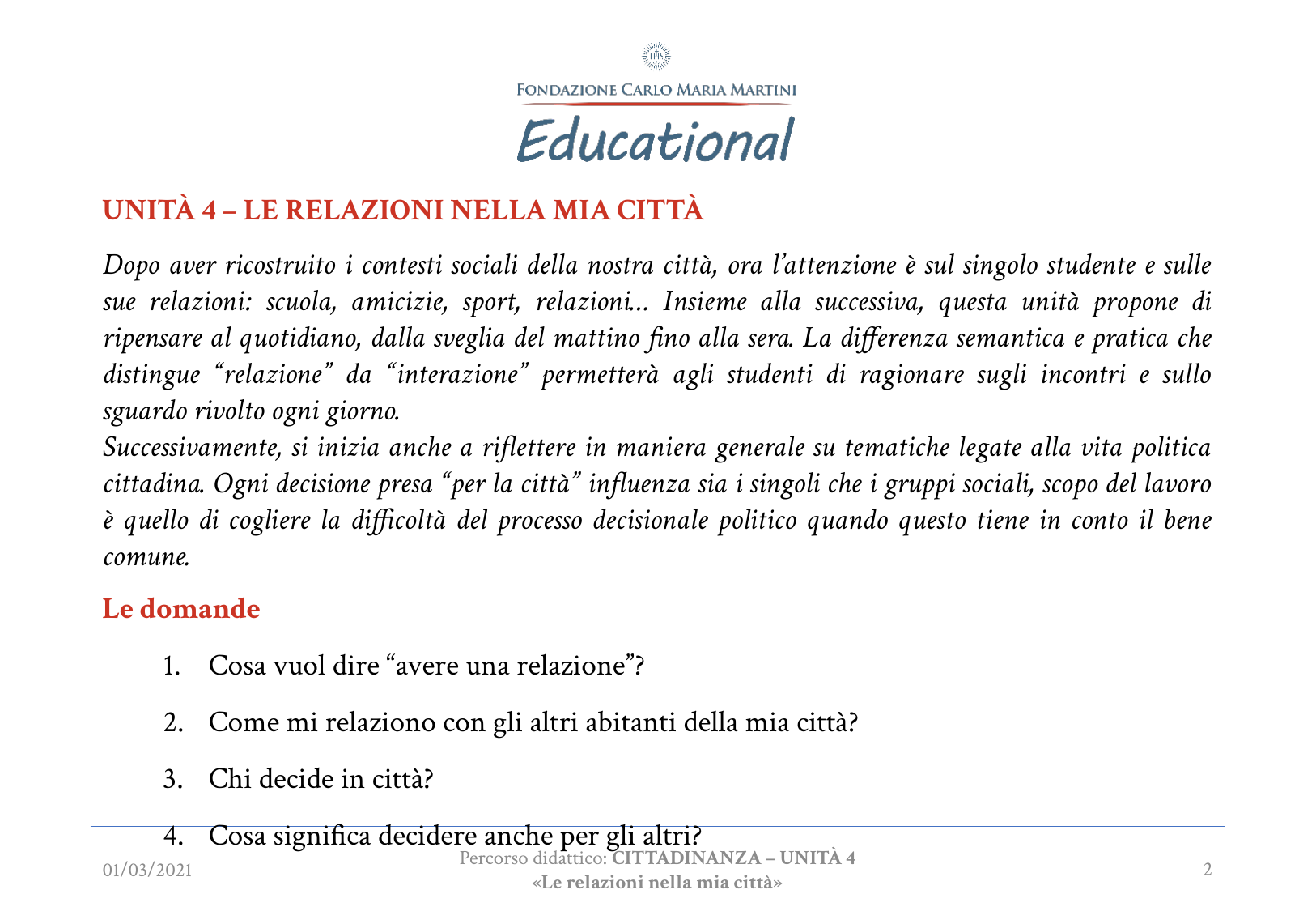

Unità 4 – Le relazioni nella mia città

Dopo aver ricostruito i contesti sociali della nostra città, ora l’attenzione è sul singolo studente e sulle sue relazioni: scuola, amicizie, sport, relazioni… Insieme alla successiva, questa unità propone di ripensare al quotidiano, dalla sveglia del mattino fino alla sera. La differenza semantica e pratica che distingue “relazione” da “interazione” permetterà agli studenti di ragionare sugli incontri e sullo sguardo rivolto ogni giorno.
Successivamente, si inizia anche a riflettere in maniera generale su tematiche legate alla vita politica cittadina. Ogni decisione presa “per la città” influenza sia i singoli che i gruppi sociali, scopo del lavoro è quello di cogliere la difficoltà del processo decisionale politico quando questo tiene in conto il bene comune.

Le domande
Cosa vuol dire “avere una relazione”?
Come mi relaziono con gli altri abitanti della mia città?
Chi decide in città?
Cosa significa decidere anche per gli altri?

01/03/2021
Percorso didattico: CITTADINANZA – unità 4 «Le relazioni nella mia città»
2